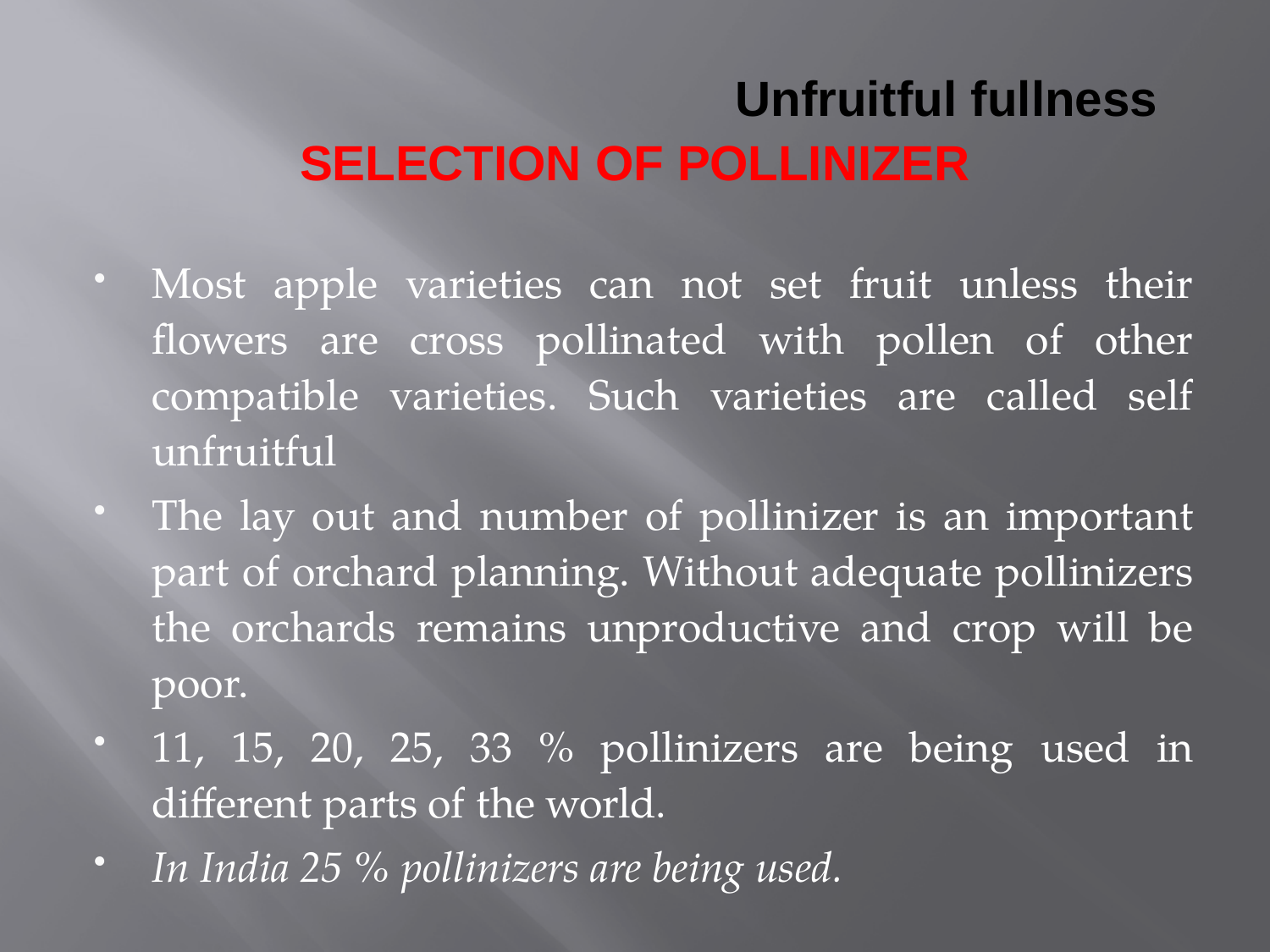

# Unfruitful fullness SELECTION OF POLLINIZER

Most apple varieties can not set fruit unless their flowers are cross pollinated with pollen of other compatible varieties. Such varieties are called self unfruitful
The lay out and number of pollinizer is an important part of orchard planning. Without adequate pollinizers the orchards remains unproductive and crop will be poor.
11, 15, 20, 25, 33 % pollinizers are being used in different parts of the world.
In India 25 % pollinizers are being used.